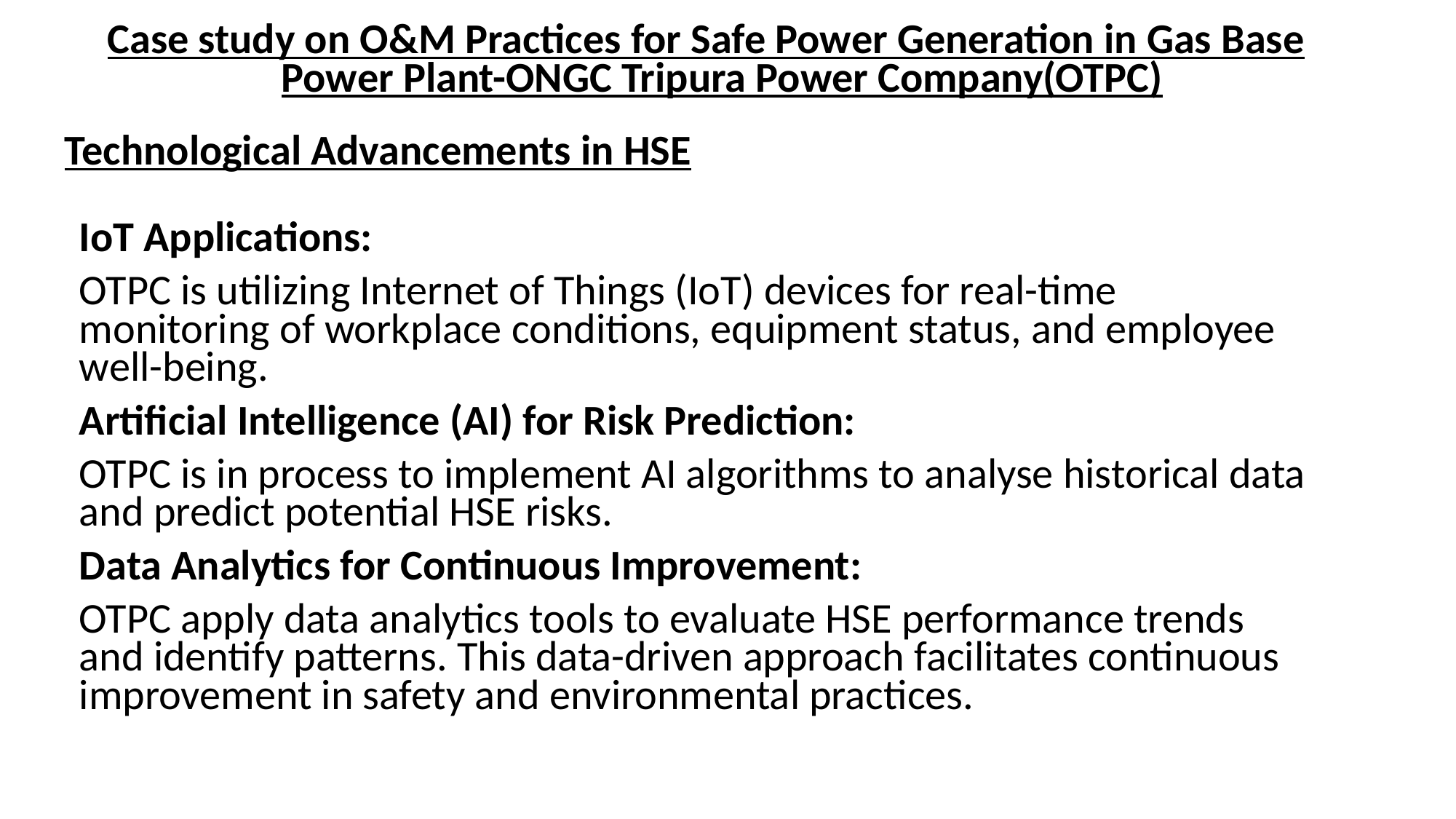

Case study on O&M Practices for Safe Power Generation in Gas Base Power Plant-ONGC Tripura Power Company(OTPC)

Technological Advancements in HSE
IoT Applications:
OTPC is utilizing Internet of Things (IoT) devices for real-time monitoring of workplace conditions, equipment status, and employee well-being.
Artificial Intelligence (AI) for Risk Prediction:
OTPC is in process to implement AI algorithms to analyse historical data and predict potential HSE risks.
Data Analytics for Continuous Improvement:
OTPC apply data analytics tools to evaluate HSE performance trends and identify patterns. This data-driven approach facilitates continuous improvement in safety and environmental practices.